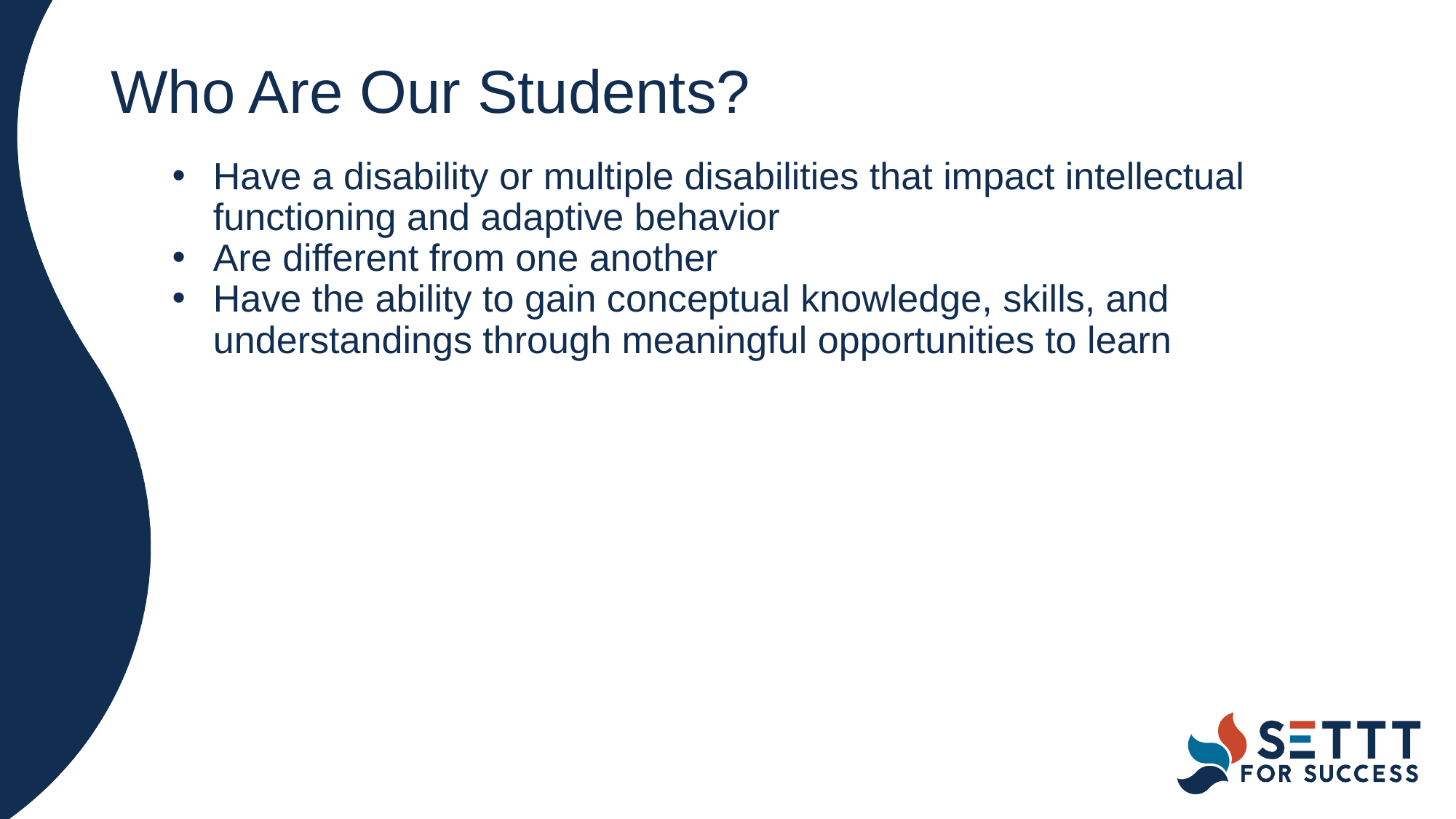

# Who Are Our Students?
Have a disability or multiple disabilities that impact intellectual functioning and adaptive behavior
Are different from one another
Have the ability to gain conceptual knowledge, skills, and understandings through meaningful opportunities to learn